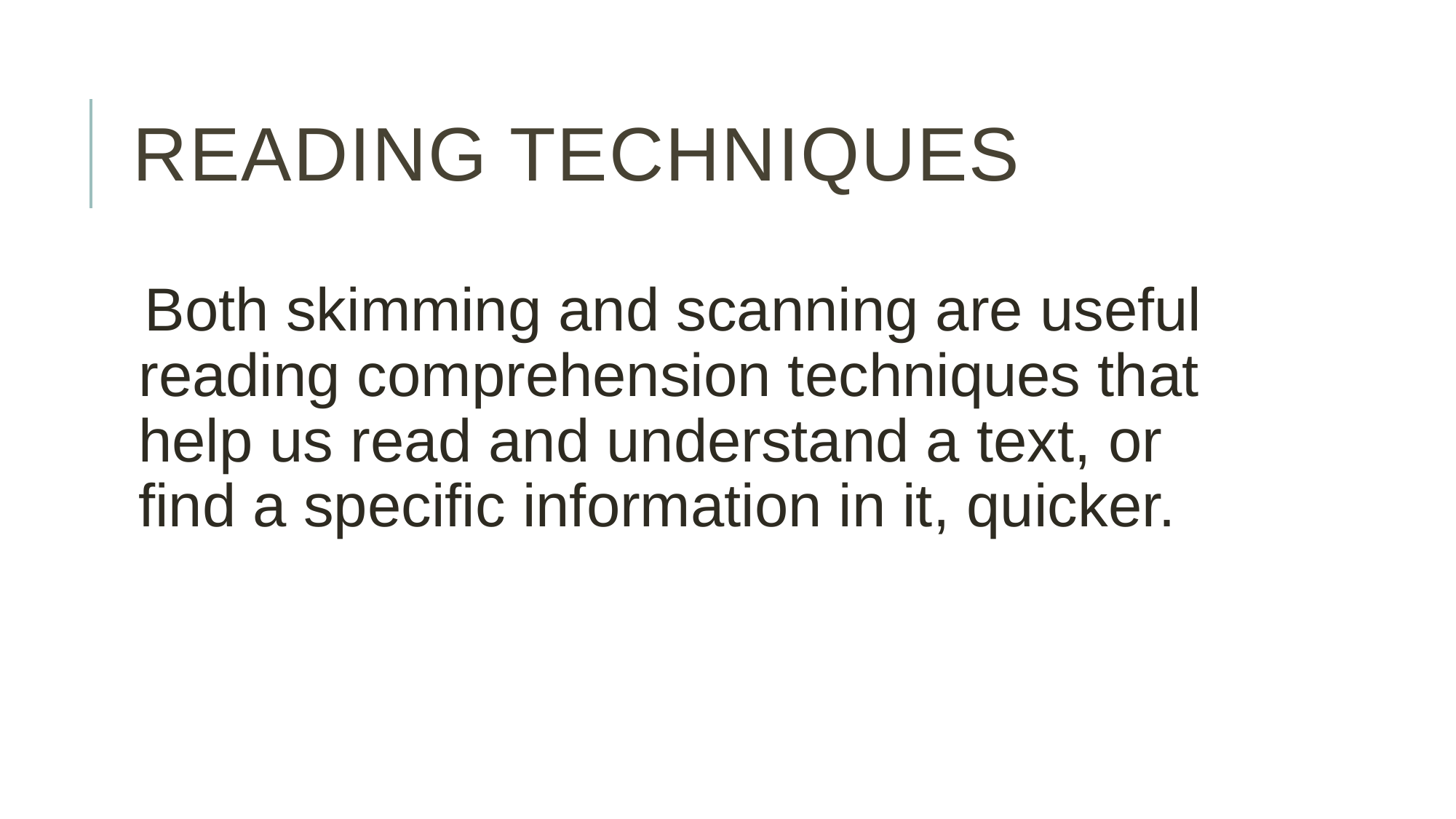

# Reading Techniques
Both skimming and scanning are useful reading comprehension techniques that help us read and understand a text, or find a specific information in it, quicker.